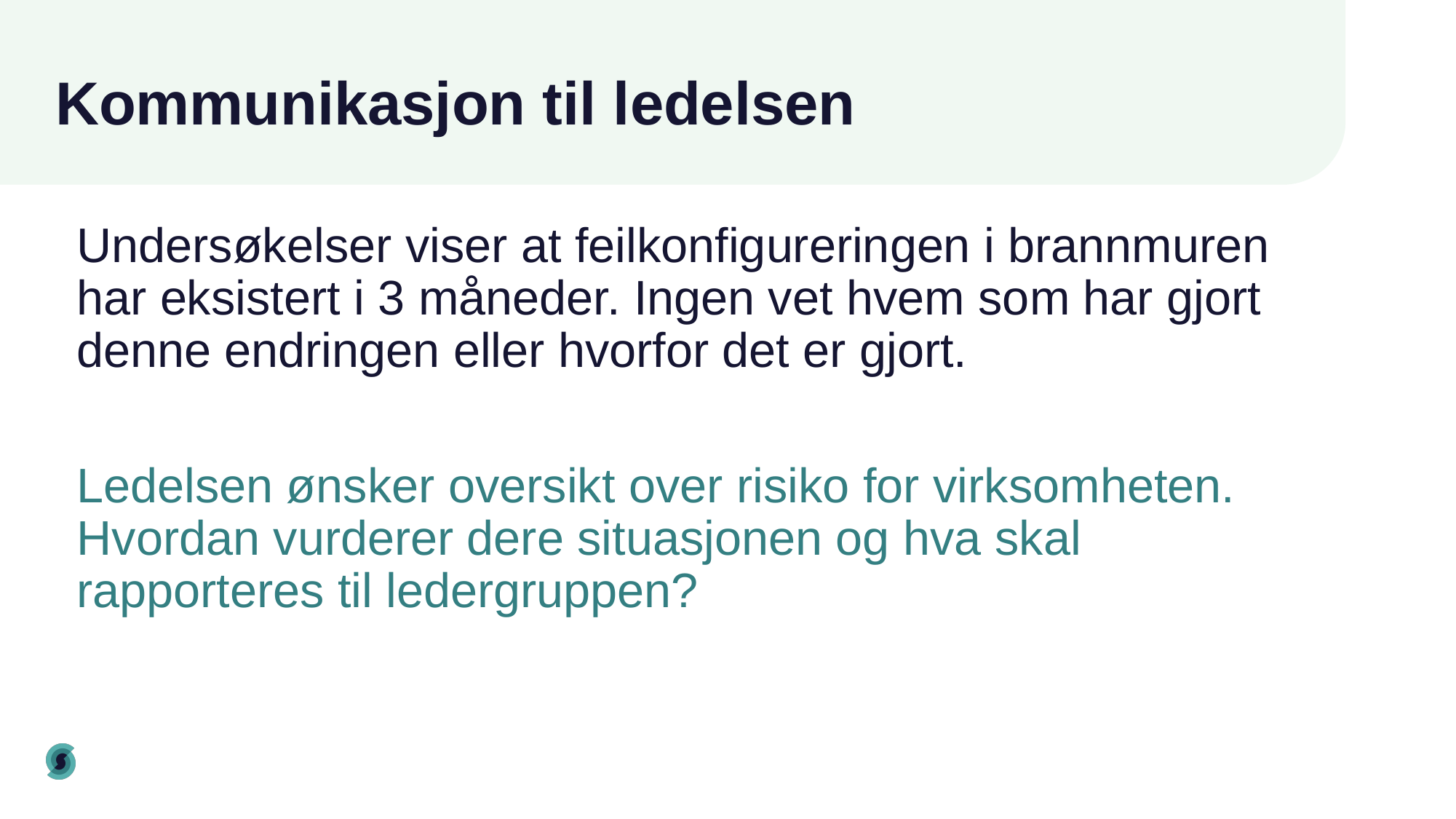

# Kommunikasjon til ledelsen
Undersøkelser viser at feilkonfigureringen i brannmuren har eksistert i 3 måneder. Ingen vet hvem som har gjort denne endringen eller hvorfor det er gjort.

Ledelsen ønsker oversikt over risiko for virksomheten. Hvordan vurderer dere situasjonen og hva skal rapporteres til ledergruppen?